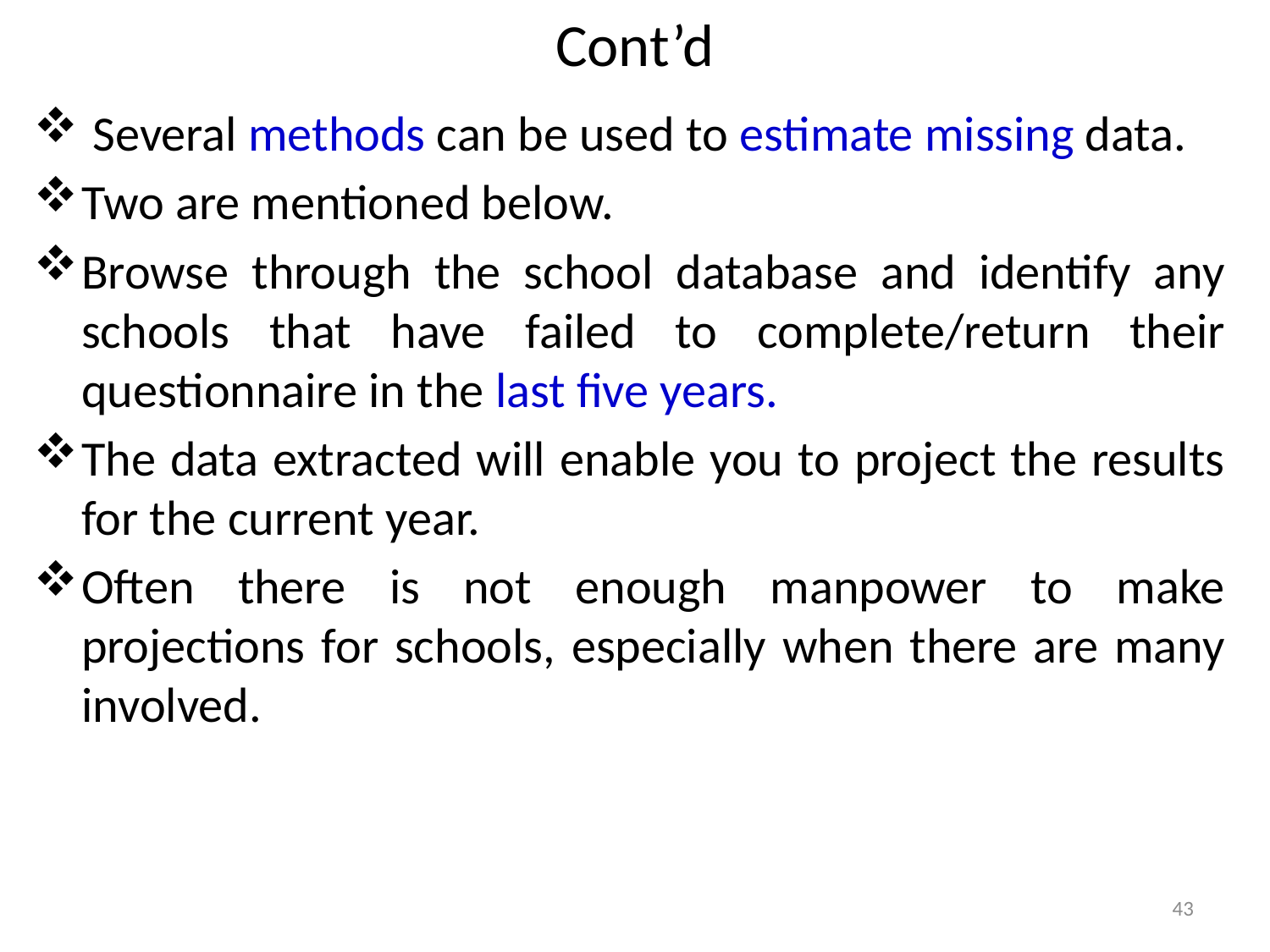

# Cont’d
 Several methods can be used to estimate missing data.
Two are mentioned below.
Browse through the school database and identify any schools that have failed to complete/return their questionnaire in the last five years.
The data extracted will enable you to project the results for the current year.
Often there is not enough manpower to make projections for schools, especially when there are many involved.
43